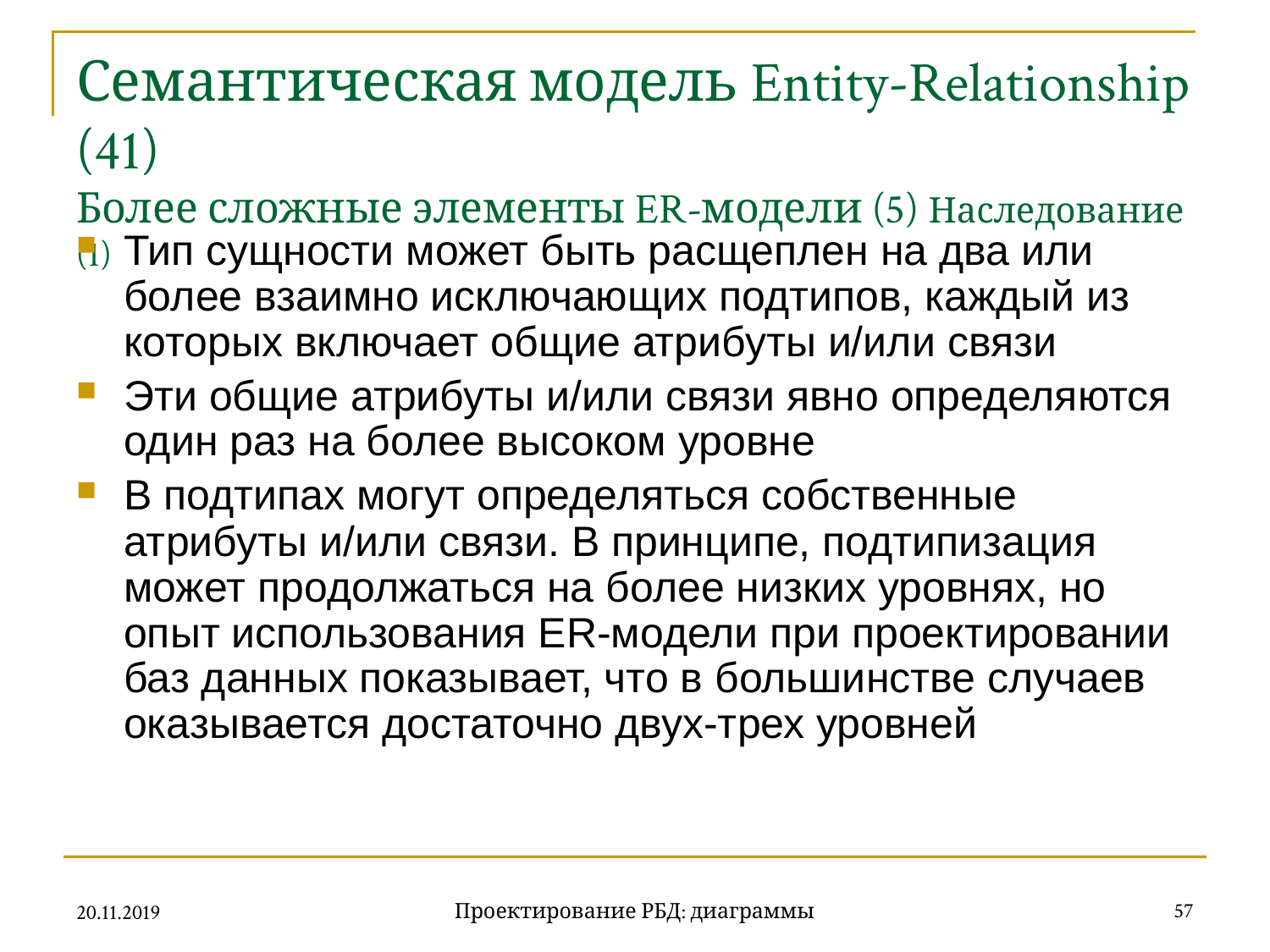

# Семантическая модель Entity-Relationship (41) Более сложные элементы ER-модели (5) Наследование (1)
Тип сущности может быть расщеплен на два или более взаимно исключающих подтипов, каждый из которых включает общие атрибуты и/или связи
Эти общие атрибуты и/или связи явно определяются один раз на более высоком уровне
В подтипах могут определяться собственные атрибуты и/или связи. В принципе, подтипизация может продолжаться на более низких уровнях, но опыт использования ER-модели при проектировании баз данных показывает, что в большинстве случаев оказывается достаточно двух-трех уровней
20.11.2019
57
Проектирование РБД: диаграммы